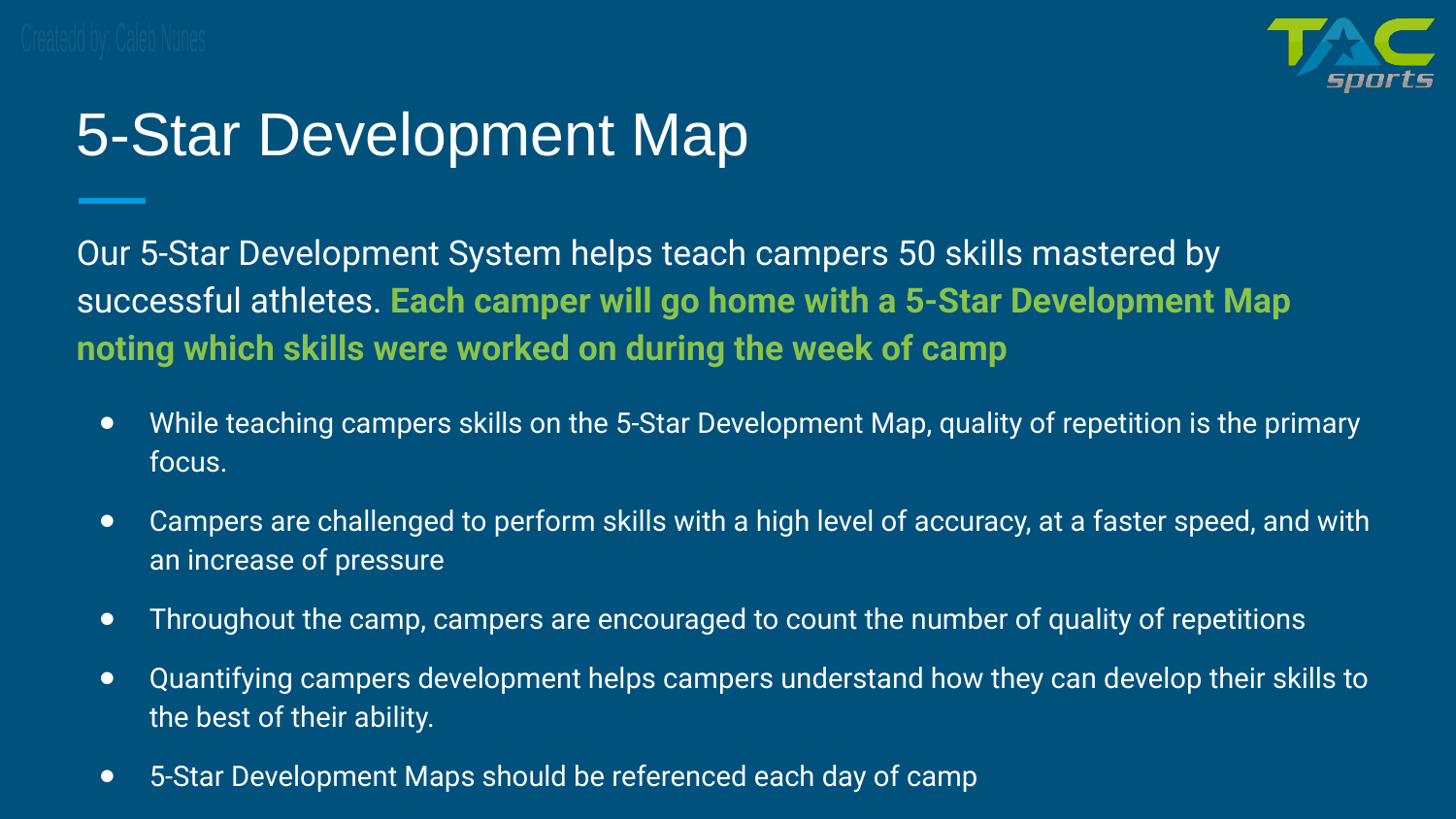

# 5-Star Development Map
Our 5-Star Development System helps teach campers 50 skills mastered by successful athletes. Each camper will go home with a 5-Star Development Map noting which skills were worked on during the week of camp
While teaching campers skills on the 5-Star Development Map, quality of repetition is the primary focus.
Campers are challenged to perform skills with a high level of accuracy, at a faster speed, and with an increase of pressure
Throughout the camp, campers are encouraged to count the number of quality of repetitions
Quantifying campers development helps campers understand how they can develop their skills to the best of their ability.
5-Star Development Maps should be referenced each day of camp